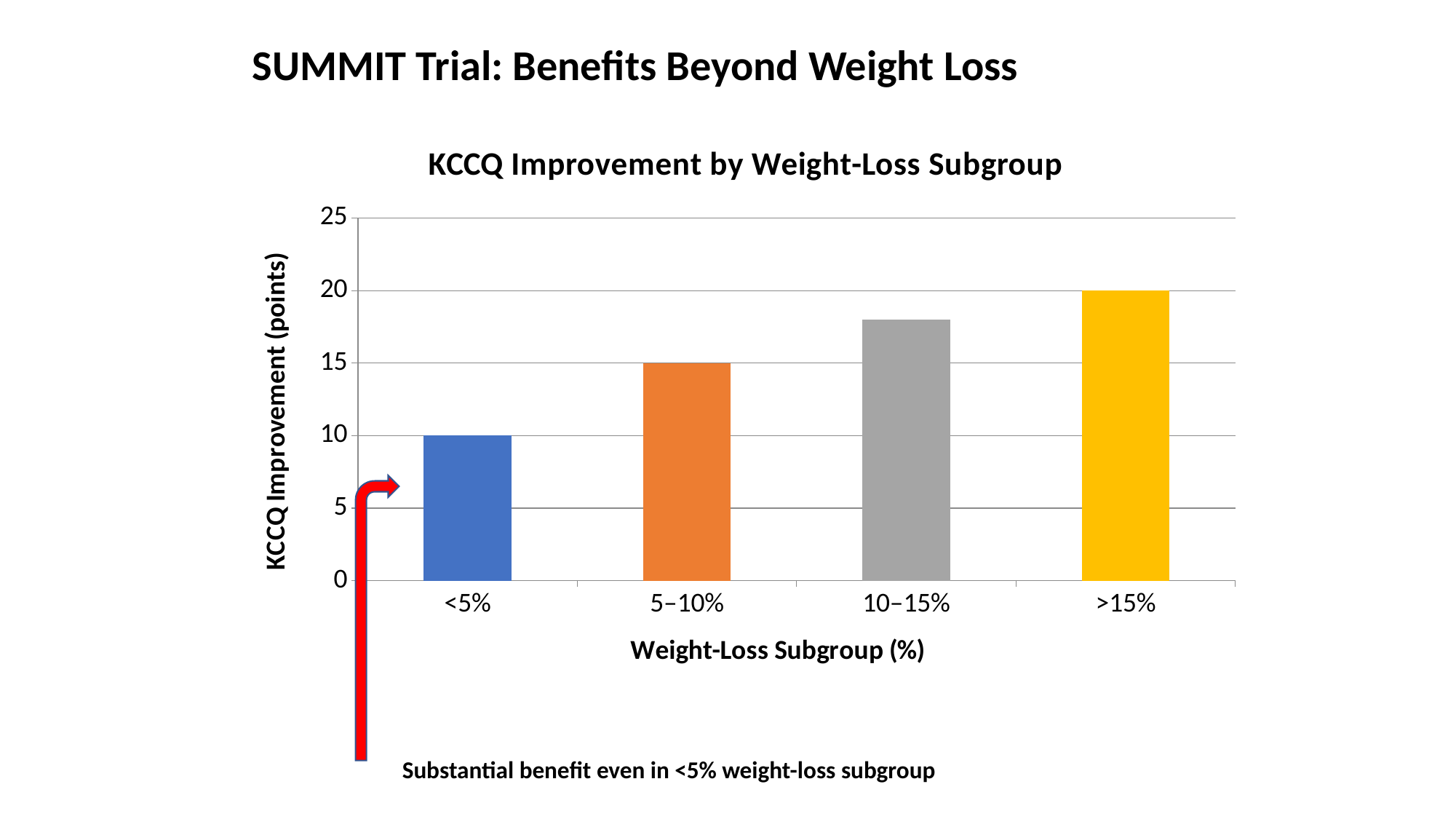

SUMMIT Trial: Benefits Beyond Weight Loss

### Chart: KCCQ Improvement by Weight-Loss Subgroup

| Category | KCCQ Improvement (points) |
|---|---|
| <5% | 10.0 |
| 5–10% | 15.0 |
| 10–15% | 18.0 |
| >15% | 20.0 |

Substantial benefit even in <5% weight-loss subgroup